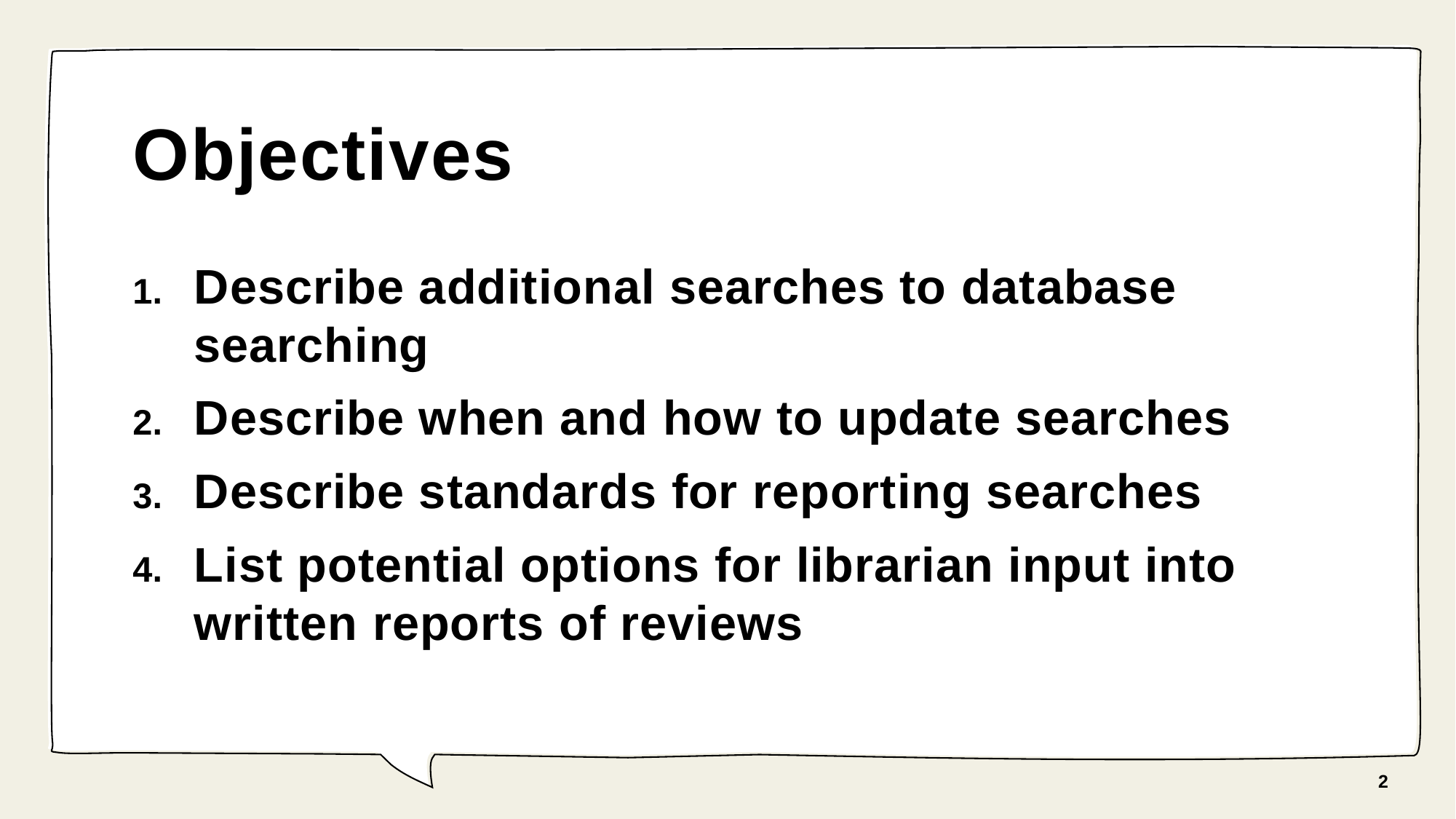

# Objectives
Describe additional searches to database searching
Describe when and how to update searches
Describe standards for reporting searches
List potential options for librarian input into written reports of reviews
2